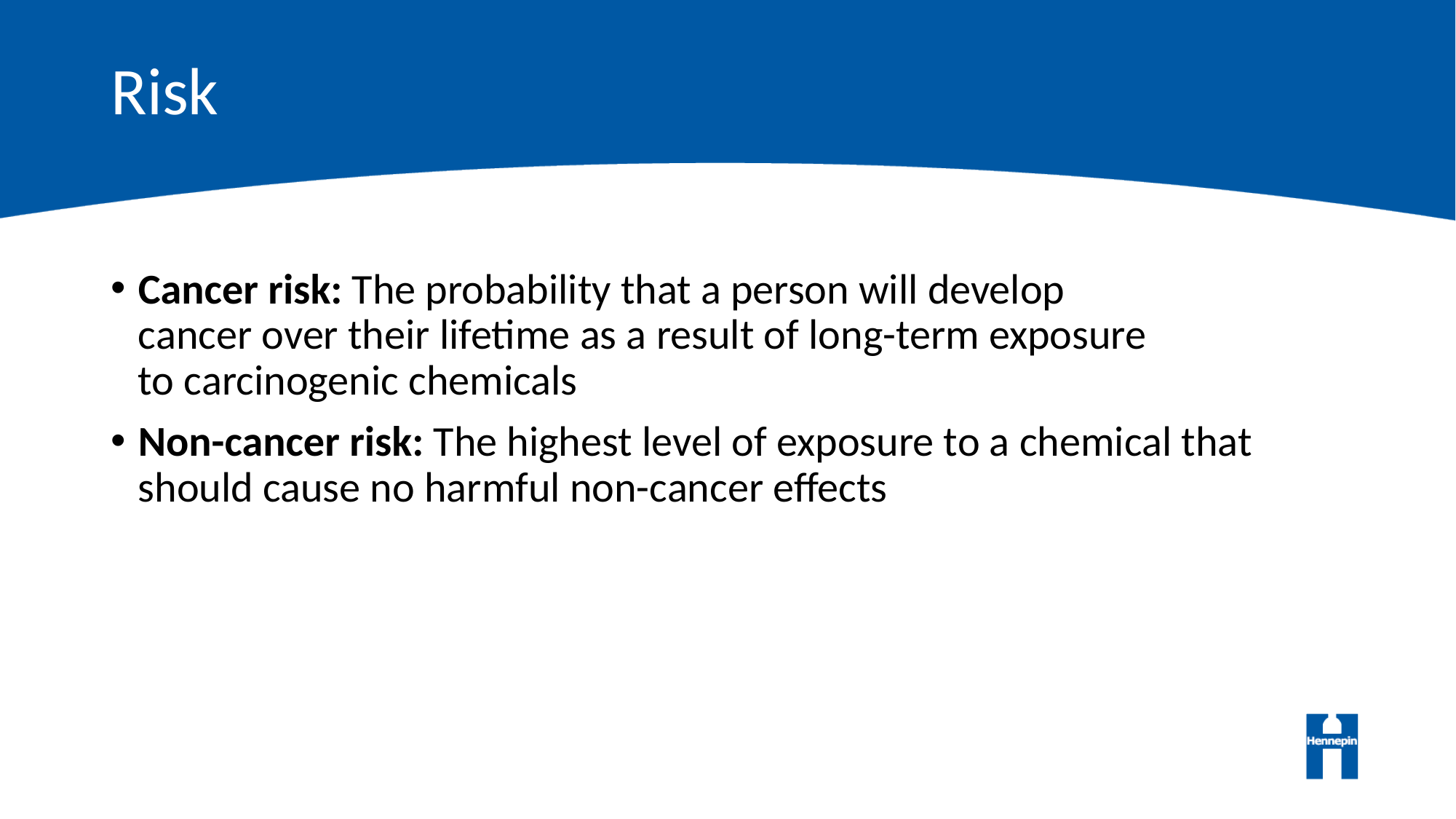

# Risk
Cancer risk: The probability that a person will develop
cancer over their lifetime as a result of long-term exposure
to carcinogenic chemicals
Non-cancer risk: The highest level of exposure to a chemical that should cause no harmful non-cancer effects